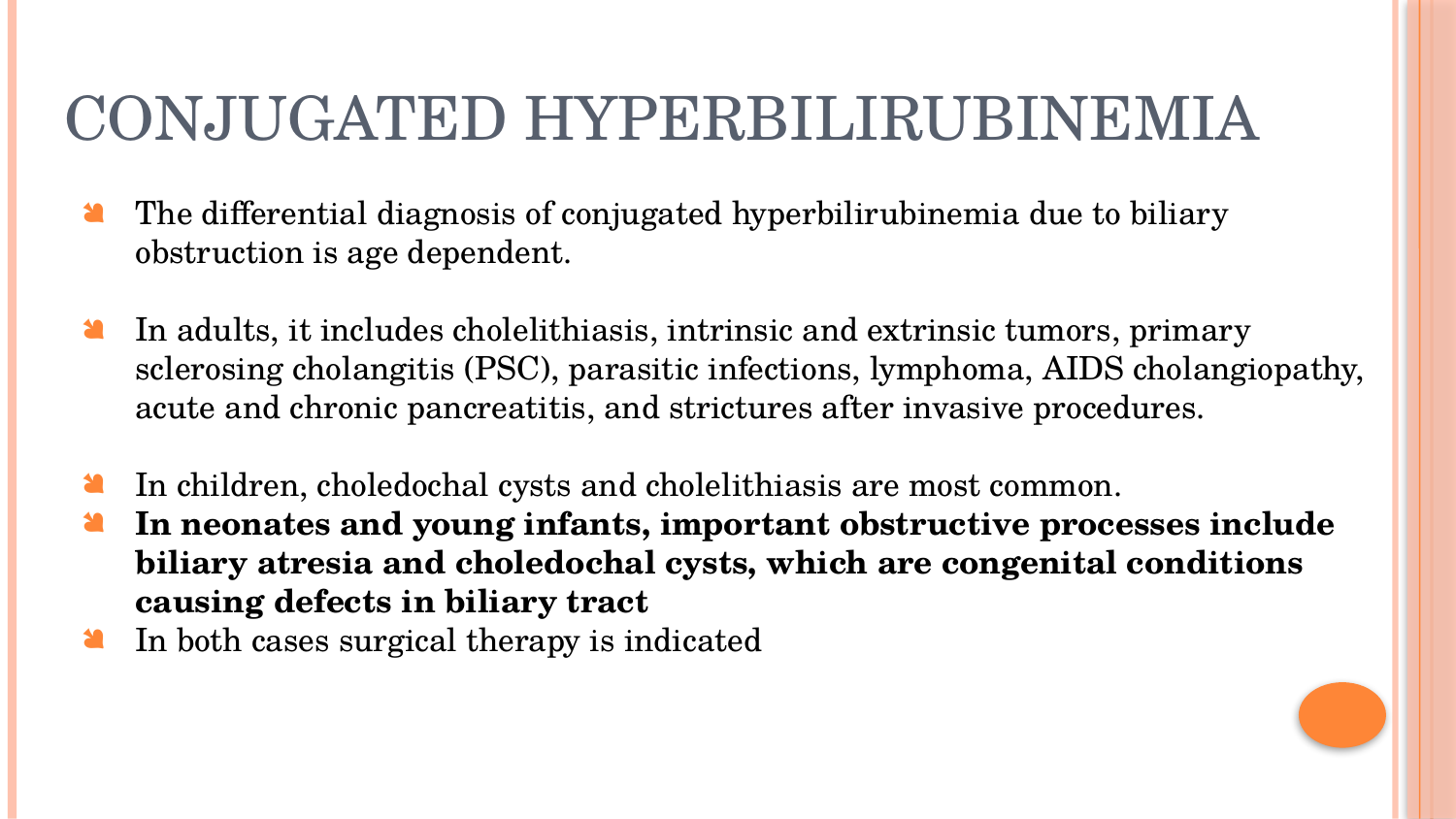

# Conjugated hyperbilirubinemia

The differential diagnosis of conjugated hyperbilirubinemia due to biliary obstruction is age dependent.

In adults, it includes cholelithiasis, intrinsic and extrinsic tumors, primary sclerosing cholangitis (PSC), parasitic infections, lymphoma, AIDS cholangiopathy, acute and chronic pancreatitis, and strictures after invasive procedures.

In children, choledochal cysts and cholelithiasis are most common.
In neonates and young infants, important obstructive processes include biliary atresia and choledochal cysts, which are congenital conditions causing defects in biliary tract
In both cases surgical therapy is indicated